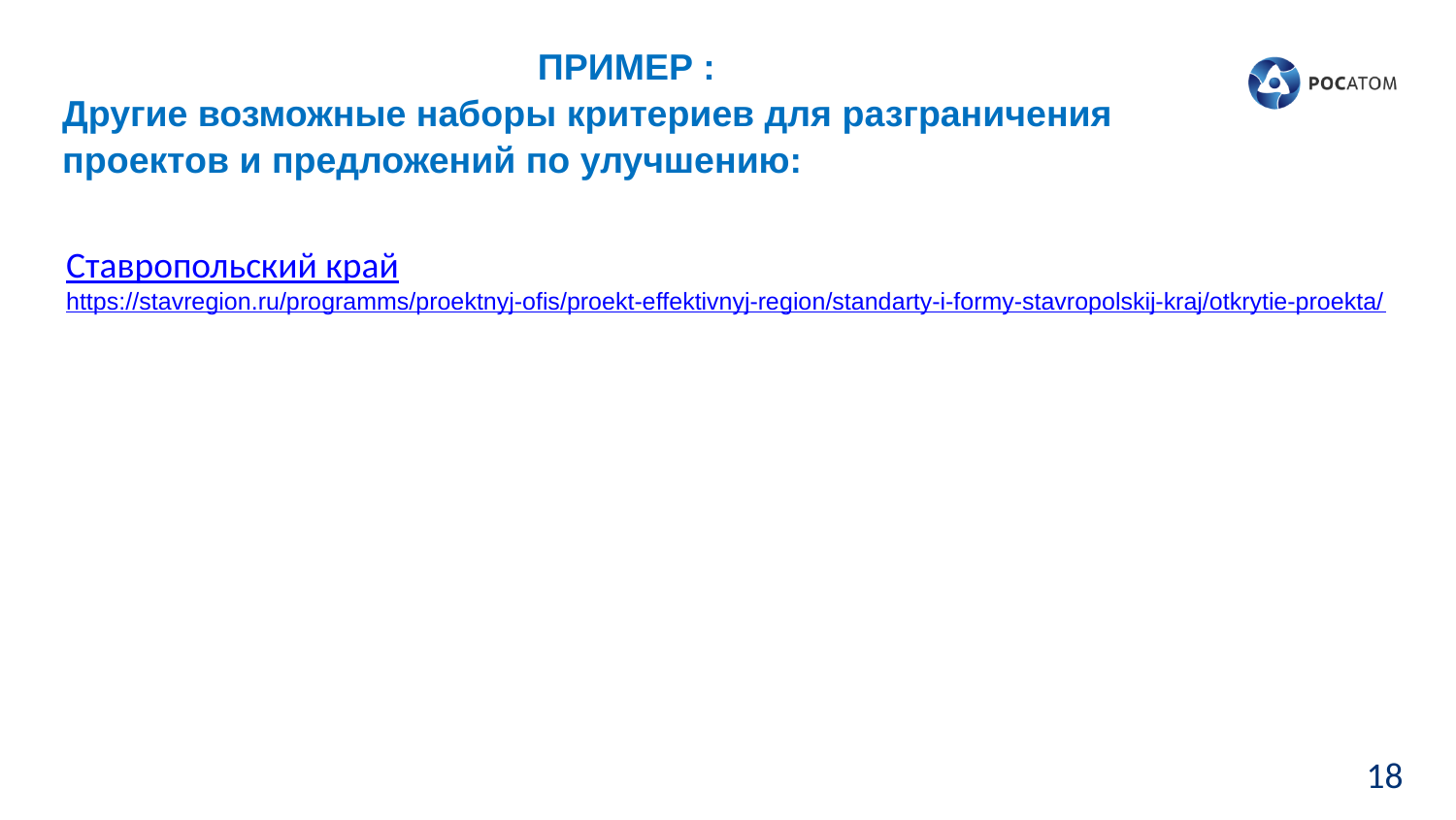

ПРИМЕР :
Другие возможные наборы критериев для разграничения проектов и предложений по улучшению:
Ставропольский край
https://stavregion.ru/programms/proektnyj-ofis/proekt-effektivnyj-region/standarty-i-formy-stavropolskij-kraj/otkrytie-proekta/
18